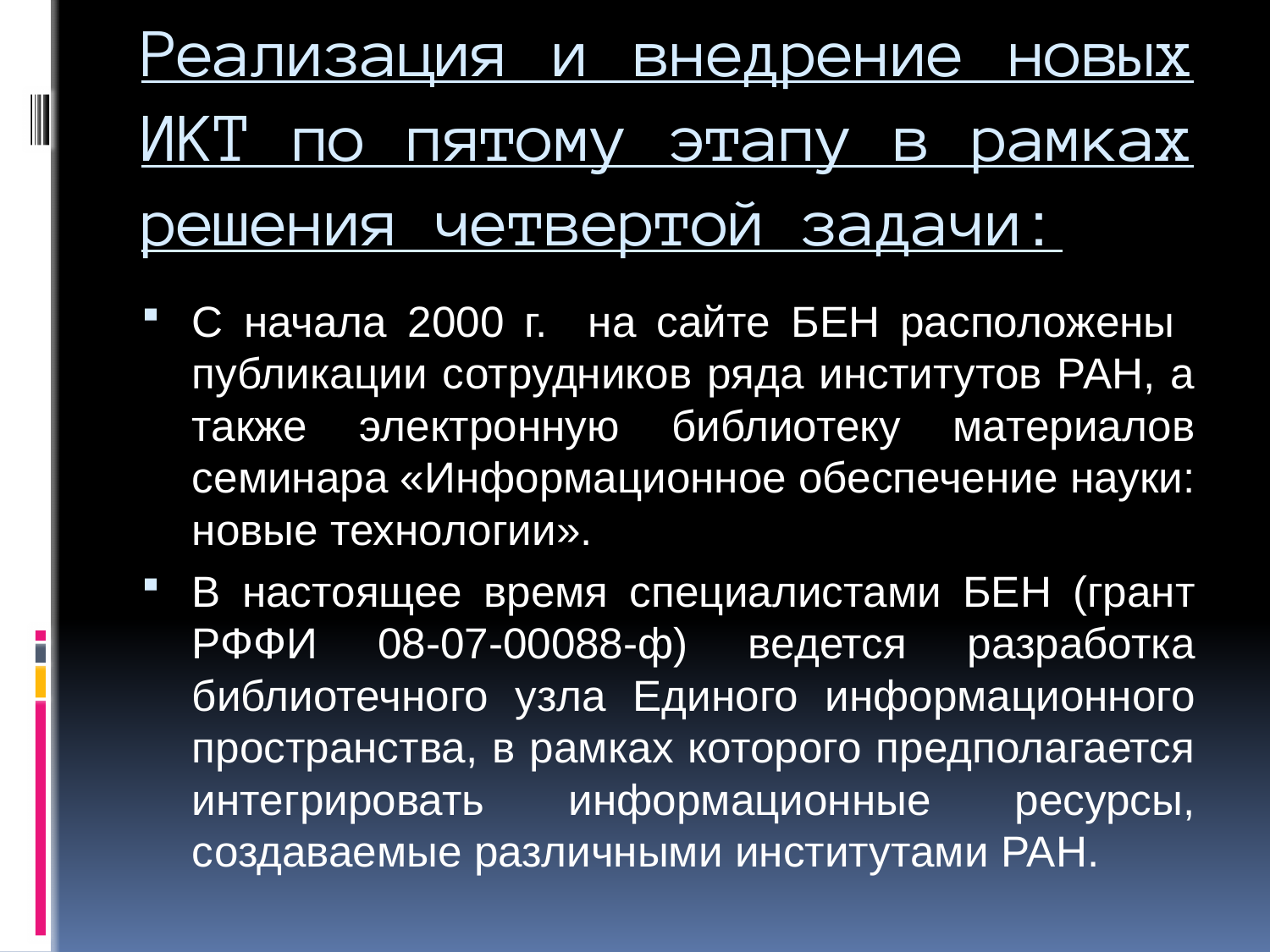

# Реализация и внедрение новых ИКТ по пятому этапу в рамках решения четвертой задачи:
С начала 2000 г.  на сайте БЕН расположены  публикации сотрудников ряда институтов РАН, а также электронную библиотеку материалов семинара «Информационное обеспечение науки: новые технологии».
В настоящее время специалистами БЕН (грант РФФИ 08-07-00088-ф) ведется разработка библиотечного узла Единого информационного пространства, в рамках которого предполагается интегрировать информационные ресурсы, создаваемые различными институтами РАН.